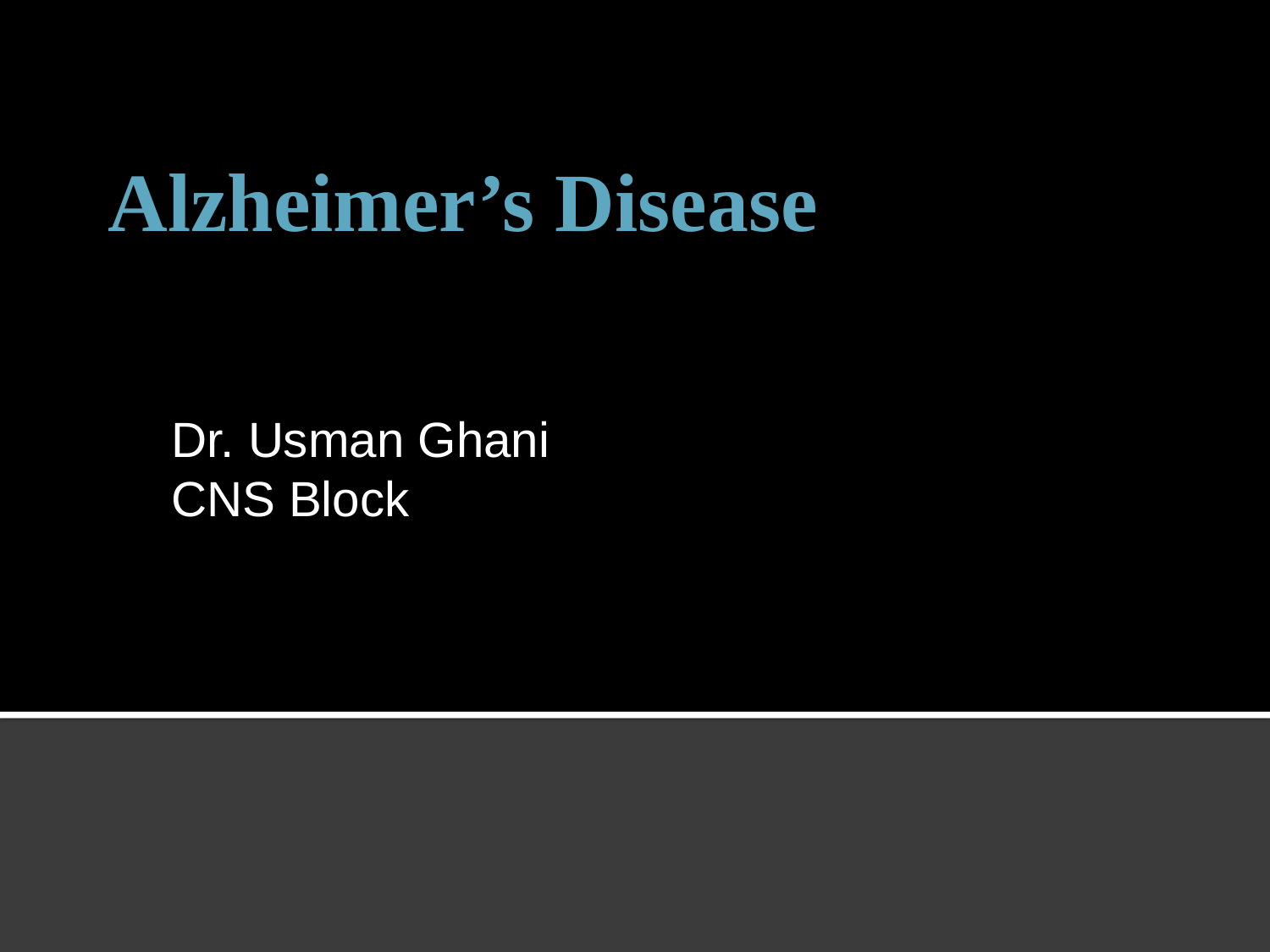

# Alzheimer’s Disease
Dr. Usman Ghani
CNS Block